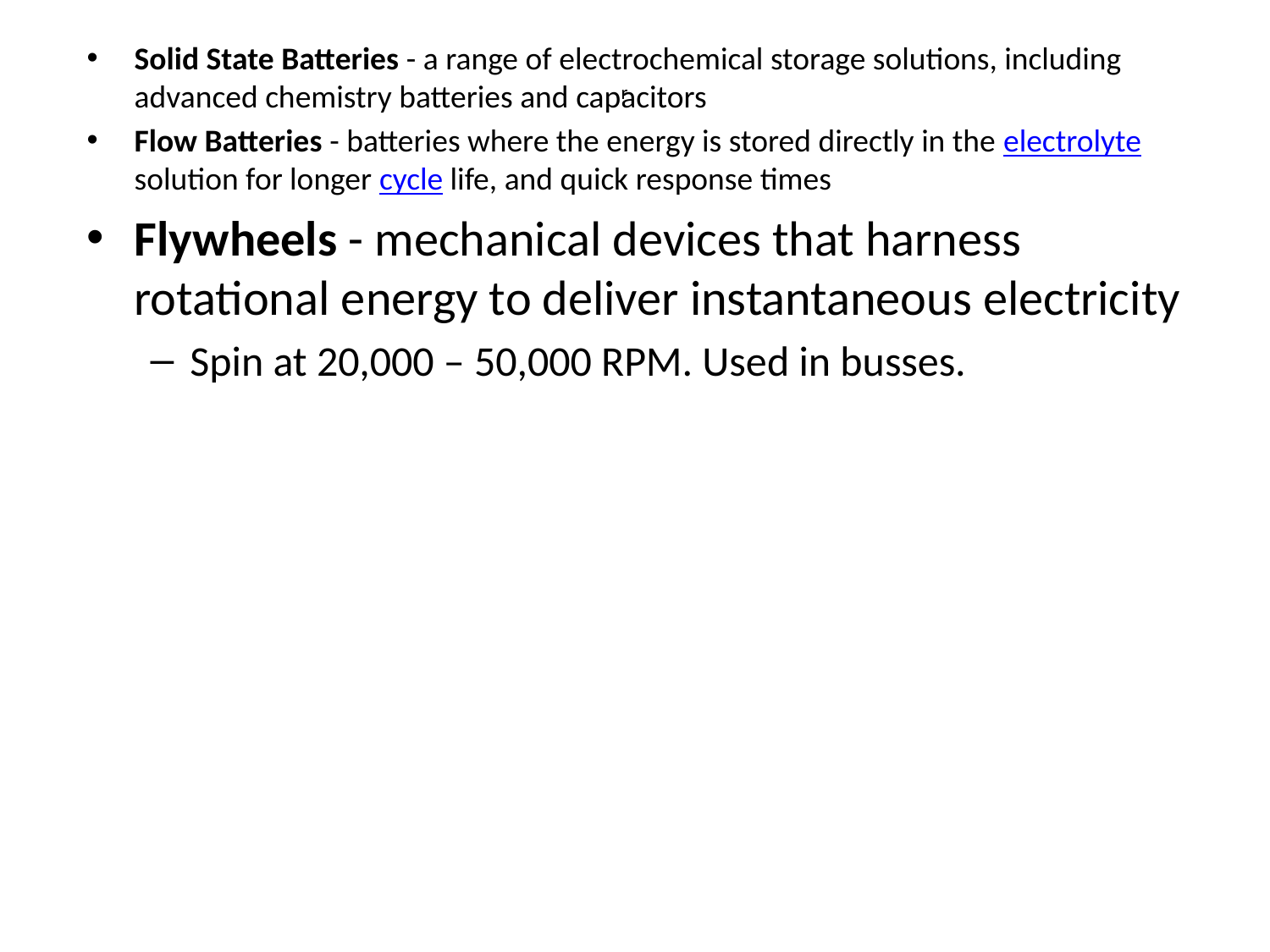

Solid State Batteries - a range of electrochemical storage solutions, including advanced chemistry batteries and capacitors
Flow Batteries - batteries where the energy is stored directly in the electrolyte solution for longer cycle life, and quick response times
Flywheels - mechanical devices that harness rotational energy to deliver instantaneous electricity
Spin at 20,000 – 50,000 RPM. Used in busses.

# r